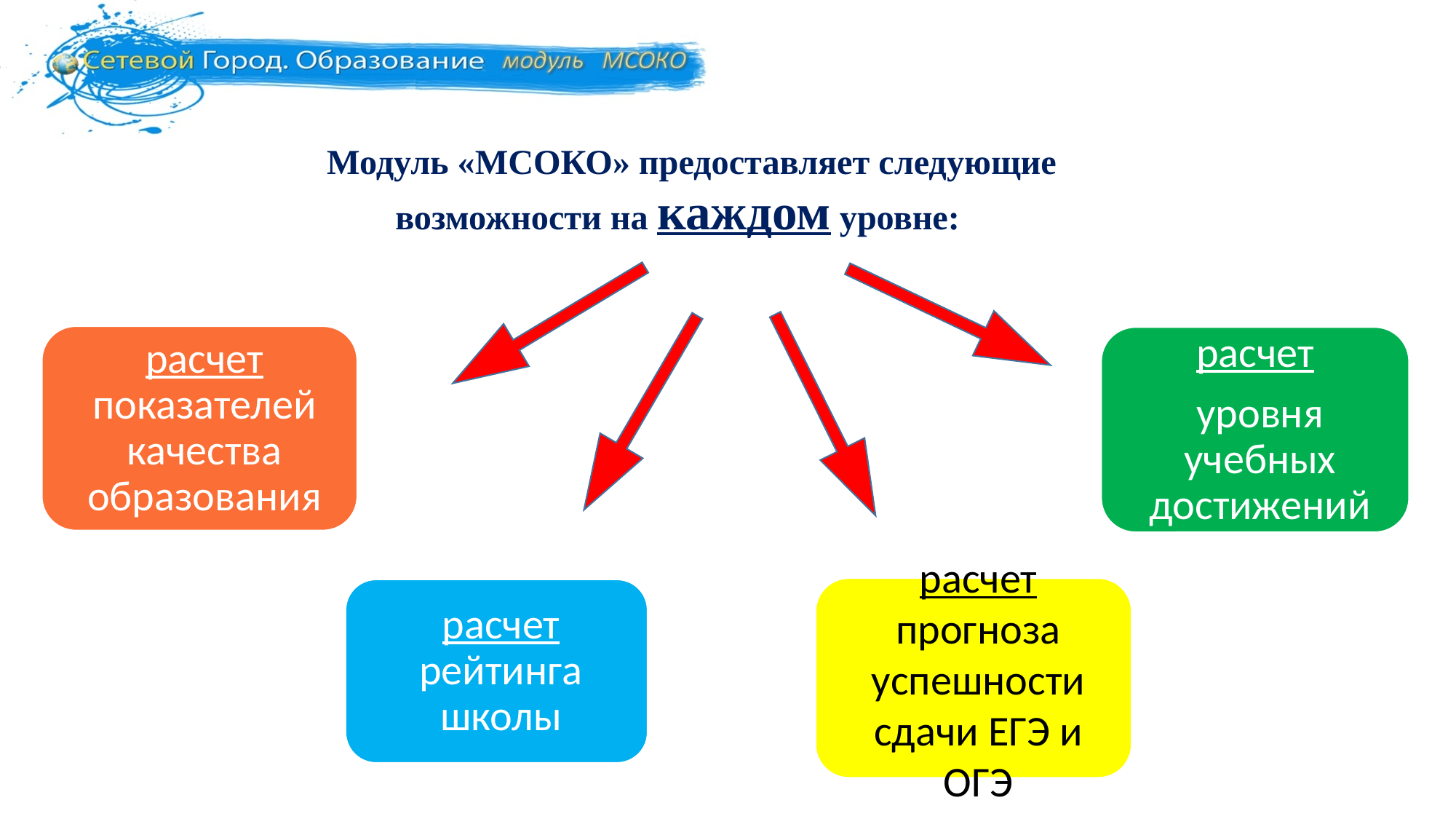

# Модуль «МСОКО» предоставляет следующие возможности на каждом уровне:

расчет показателей качества образования
расчет прогноза успешности сдачи ЕГЭ и ОГЭ
расчет
уровня учебных достижений
расчет рейтинга школы